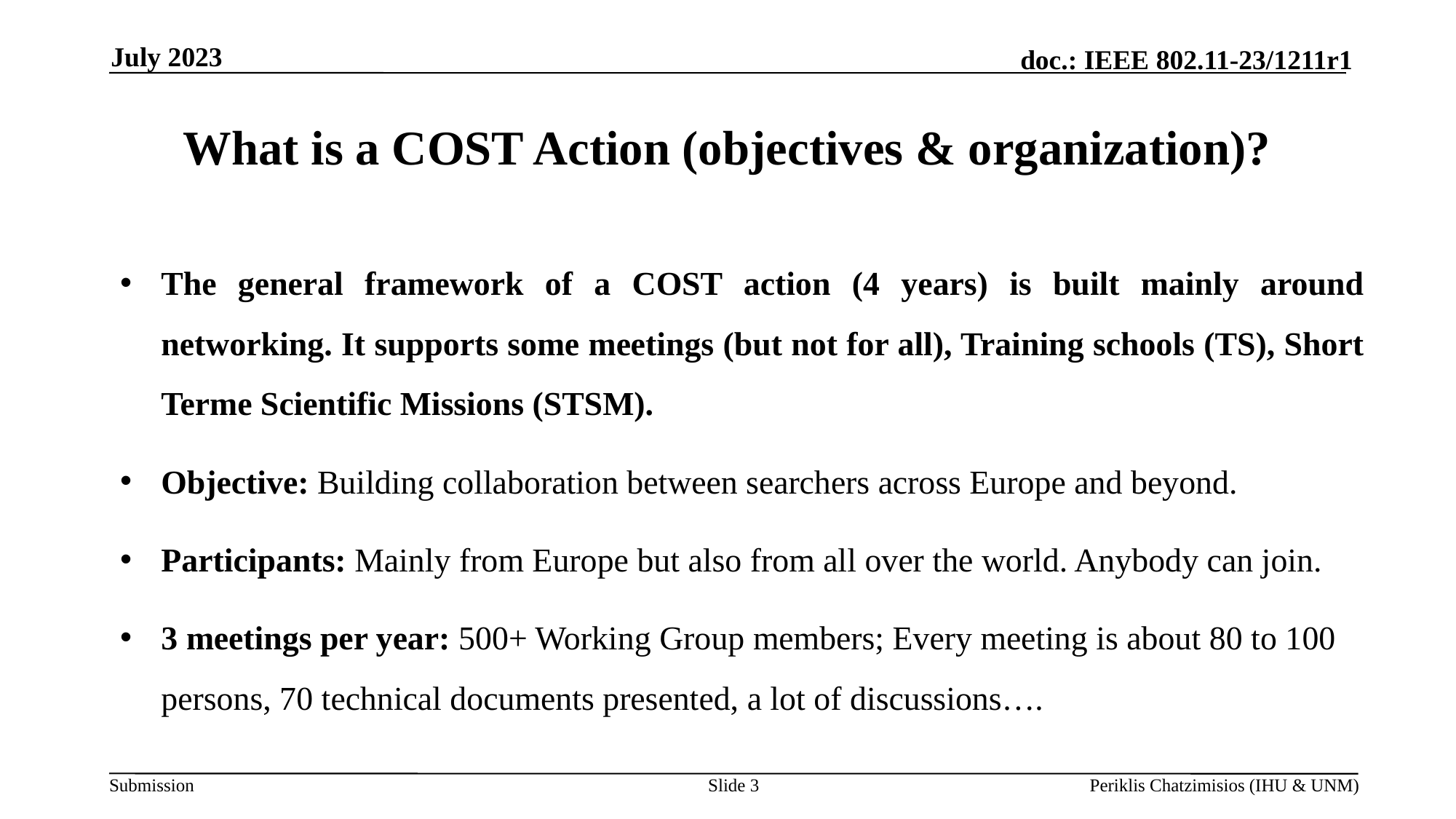

July 2023
# What is a COST Action (objectives & organization)?
The general framework of a COST action (4 years) is built mainly around networking. It supports some meetings (but not for all), Training schools (TS), Short Terme Scientific Missions (STSM).
Objective: Building collaboration between searchers across Europe and beyond.
Participants: Mainly from Europe but also from all over the world. Anybody can join.
3 meetings per year: 500+ Working Group members; Every meeting is about 80 to 100 persons, 70 technical documents presented, a lot of discussions….

Slide 3
Periklis Chatzimisios (IHU & UNM)